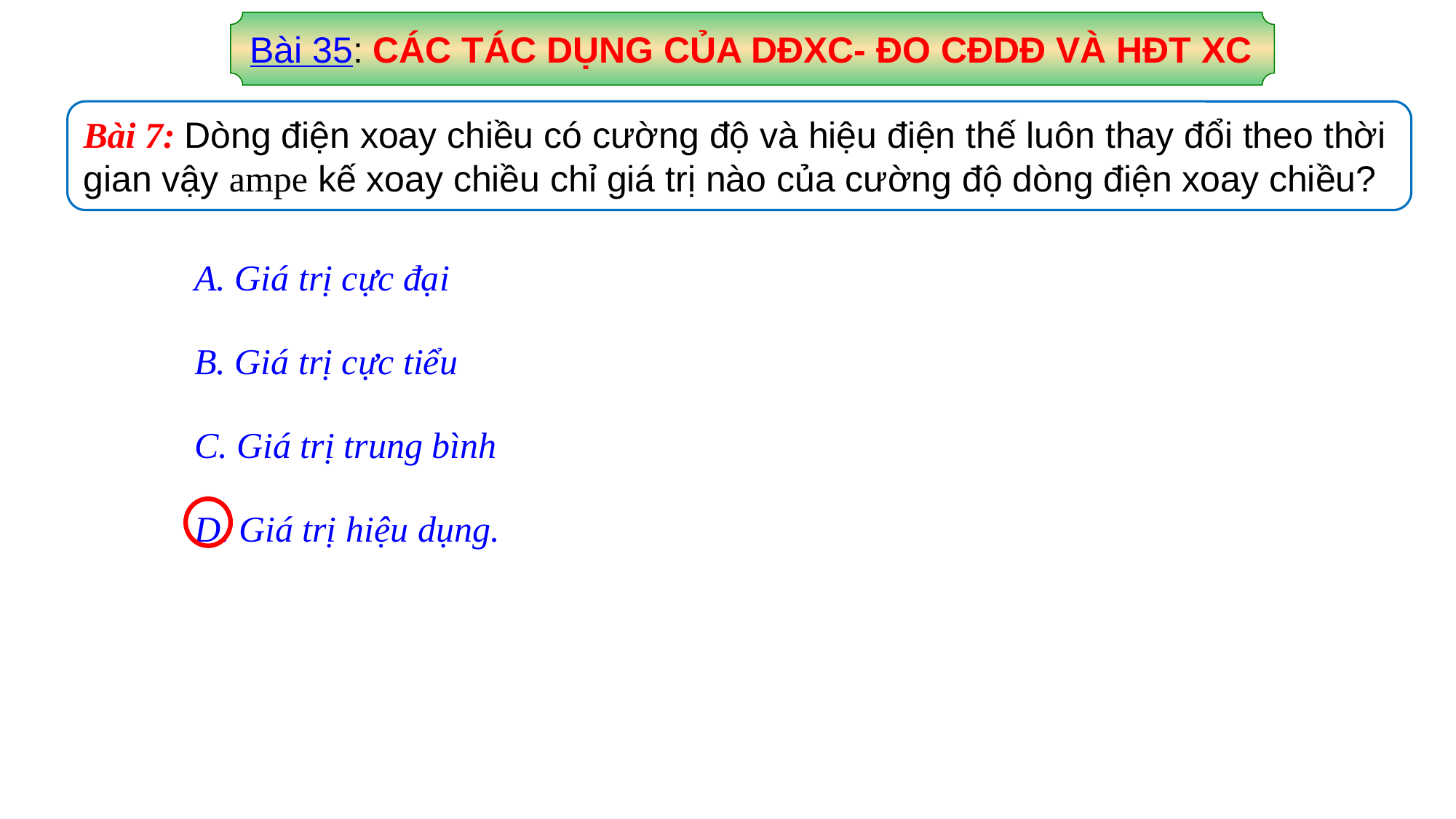

Bài 35: CÁC TÁC DỤNG CỦA DĐXC- ĐO CĐDĐ VÀ HĐT XC
Bài 7: Dòng điện xoay chiều có cường độ và hiệu điện thế luôn thay đổi theo thời gian vậy ampe kế xoay chiều chỉ giá trị nào của cường độ dòng điện xoay chiều?
A. Giá trị cực đại
B. Giá trị cực tiểu
C. Giá trị trung bình
D. Giá trị hiệu dụng.